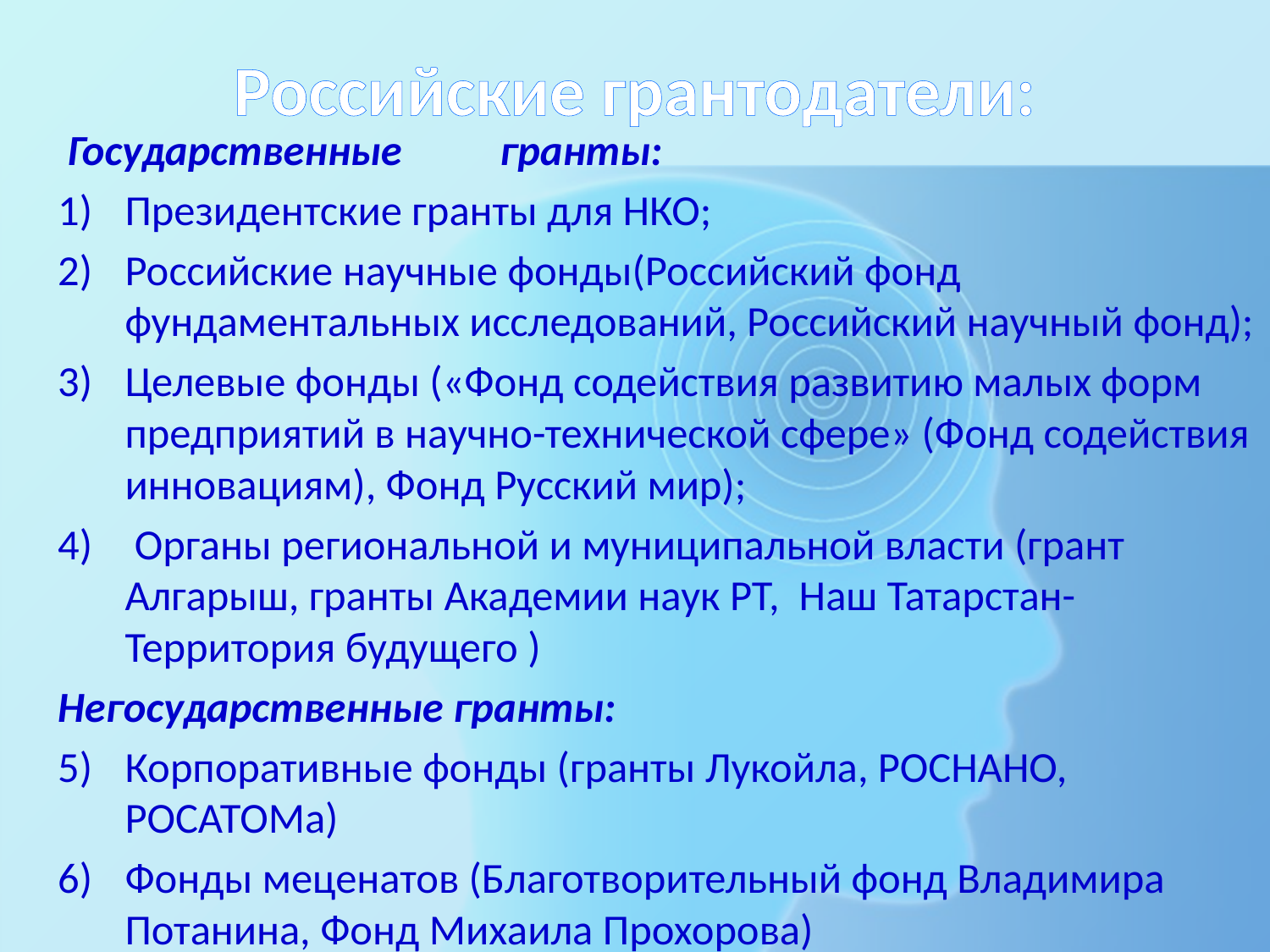

# Российские грантодатели:
 Государственные	гранты:
Президентские гранты для НКО;
Российские научные фонды(Российский фонд фундаментальных исследований, Российский научный фонд);
Целевые фонды («Фонд содействия развитию малых форм предприятий в научно-технической сфере» (Фонд содействия инновациям), Фонд Русский мир);
 Органы региональной и муниципальной власти (грант Алгарыш, гранты Академии наук РТ,  Наш Татарстан-Территория будущего )
Негосударственные гранты:
Корпоративные фонды (гранты Лукойла, РОСНАНО, РОСАТОМа)
Фонды меценатов (Благотворительный фонд Владимира Потанина, Фонд Михаила Прохорова)